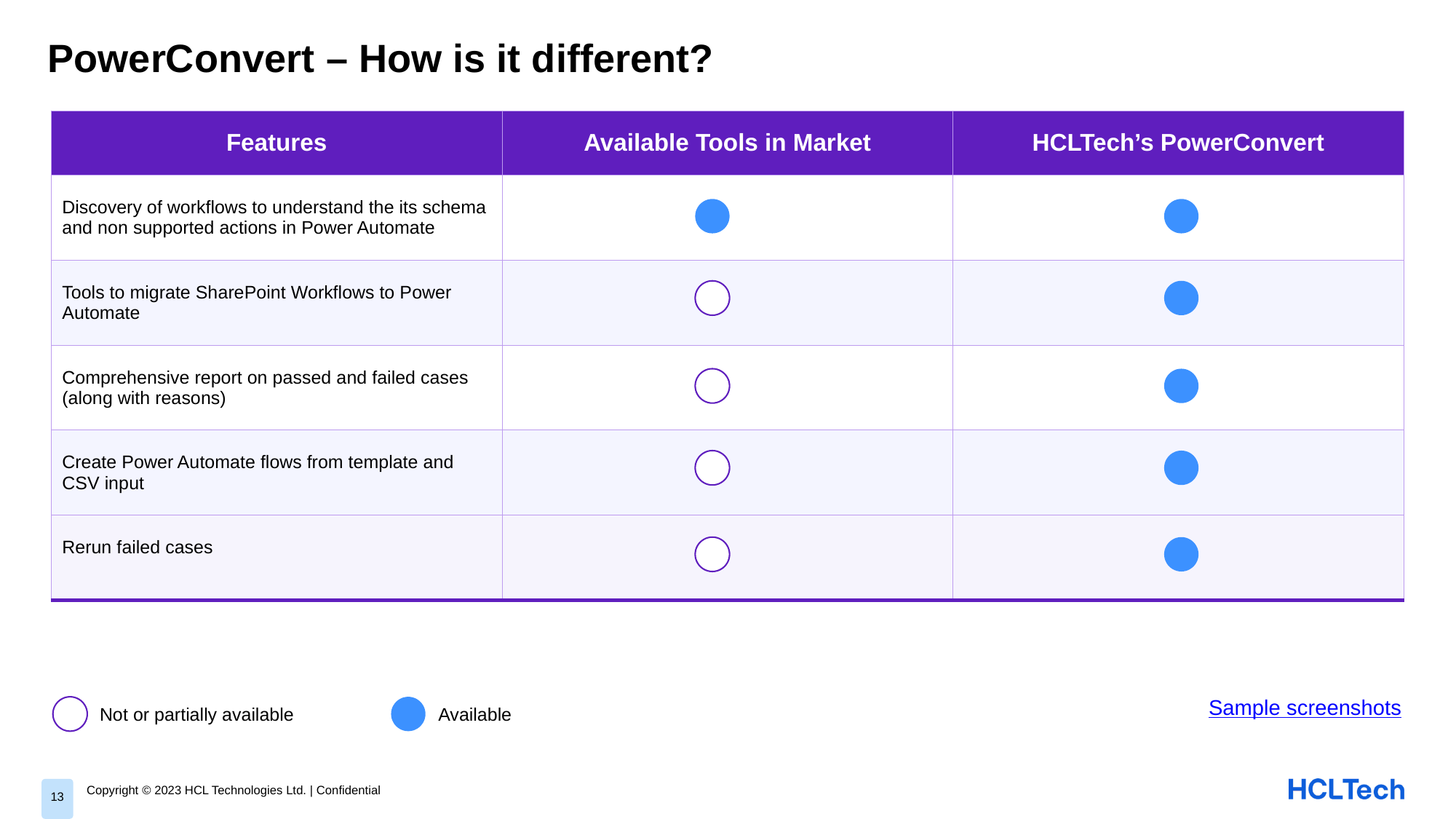

PowerConvert – How is it different?
| Features | Available Tools in Market | HCLTech’s PowerConvert |
| --- | --- | --- |
| Discovery of workflows to understand the its schema and non supported actions in Power Automate |  |  |
| Tools to migrate SharePoint Workflows to Power Automate |  |  |
| Comprehensive report on passed and failed cases (along with reasons) |  |  |
| Create Power Automate flows from template and CSV input |  |  |
| Rerun failed cases |  |  |

Sample screenshots

Not or partially available
Available
13